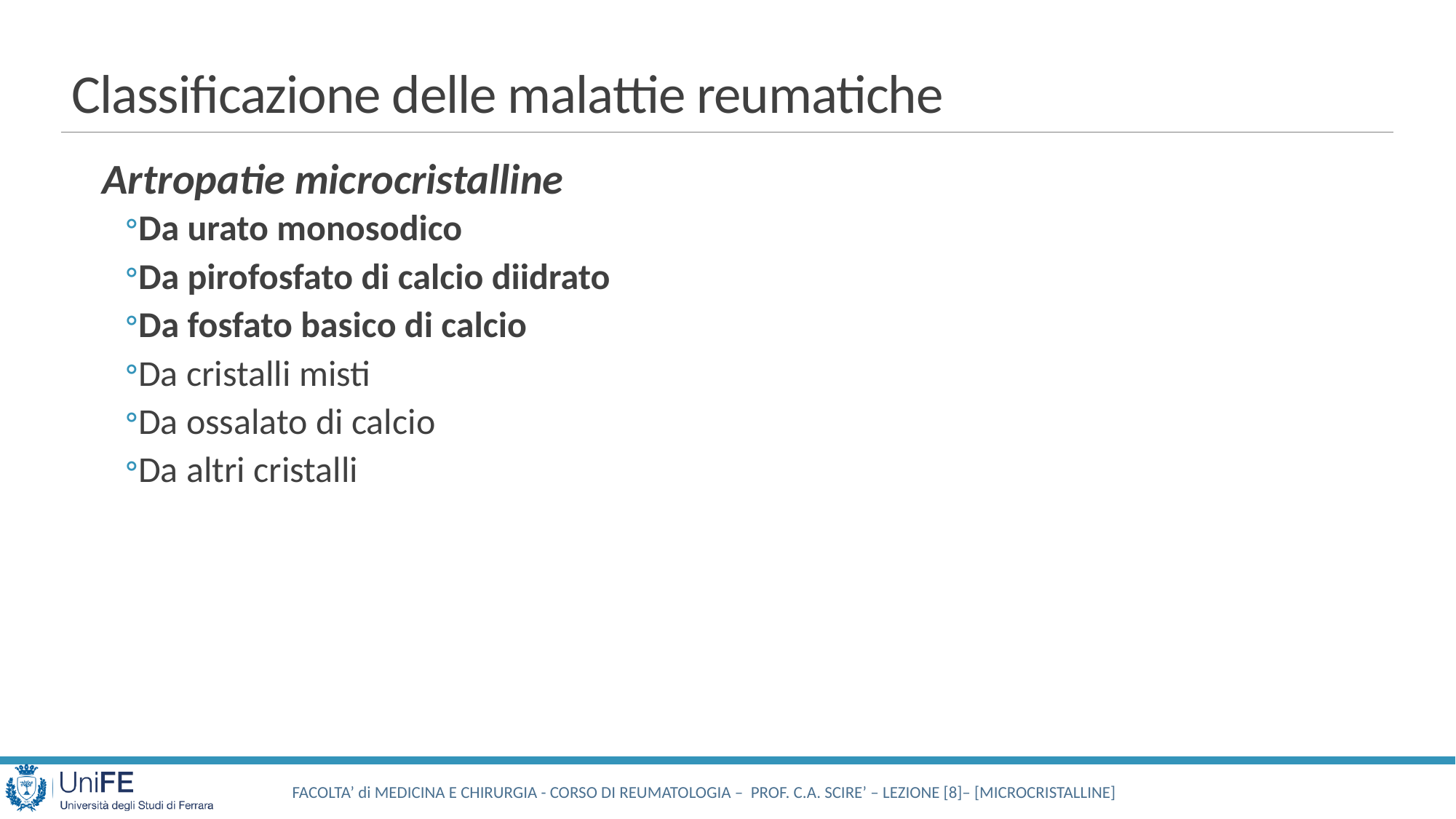

# Classificazione delle malattie reumatiche
Artropatie microcristalline
Da urato monosodico
Da pirofosfato di calcio diidrato
Da fosfato basico di calcio
Da cristalli misti
Da ossalato di calcio
Da altri cristalli